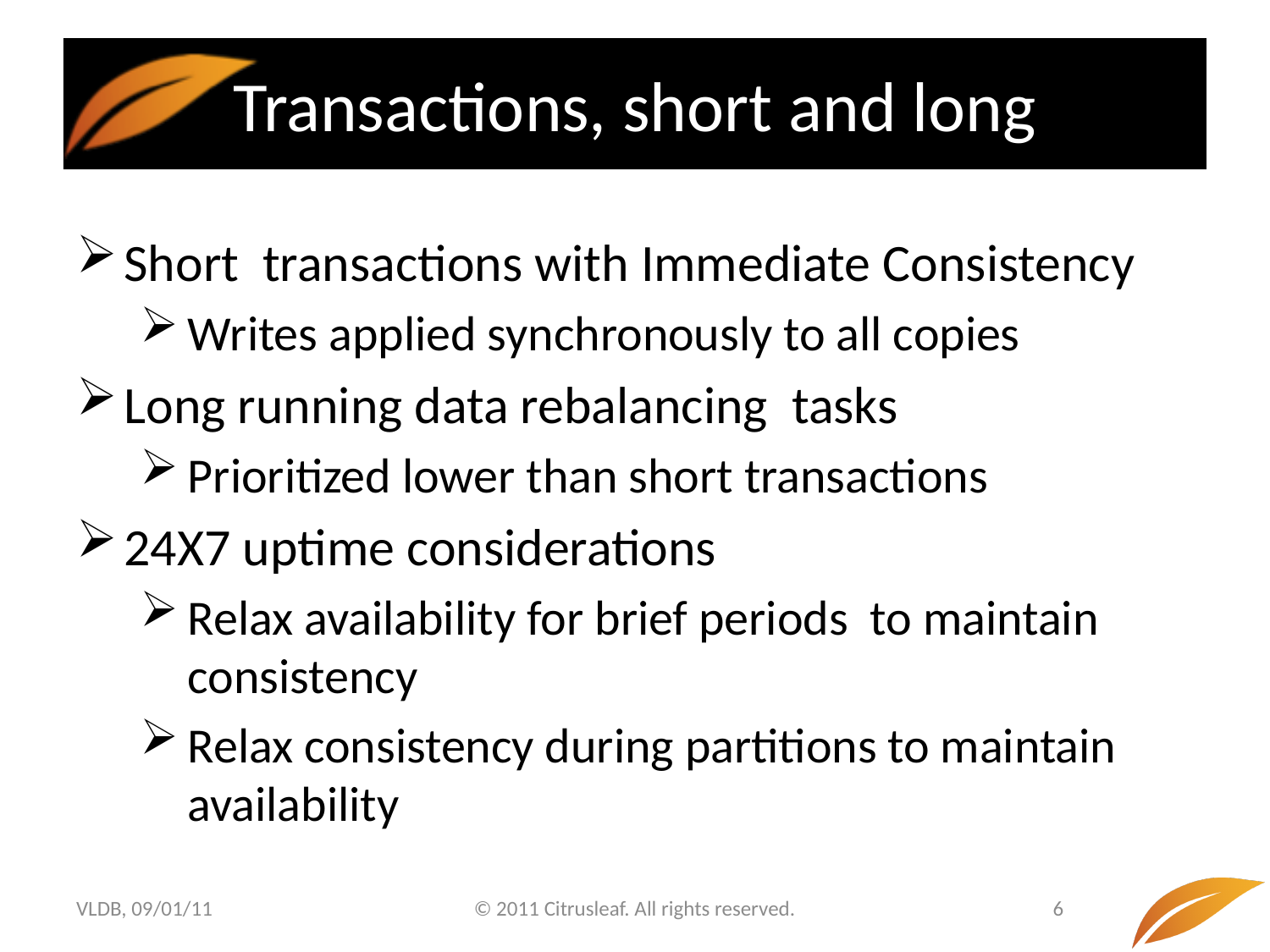

# Transactions, short and long
Short  transactions with Immediate Consistency
Writes applied synchronously to all copies
Long running data rebalancing  tasks
Prioritized lower than short transactions
24X7 uptime considerations
Relax availability for brief periods  to maintain consistency
Relax consistency during partitions to maintain availability
VLDB, 09/01/11
© 2011 Citrusleaf. All rights reserved.
6